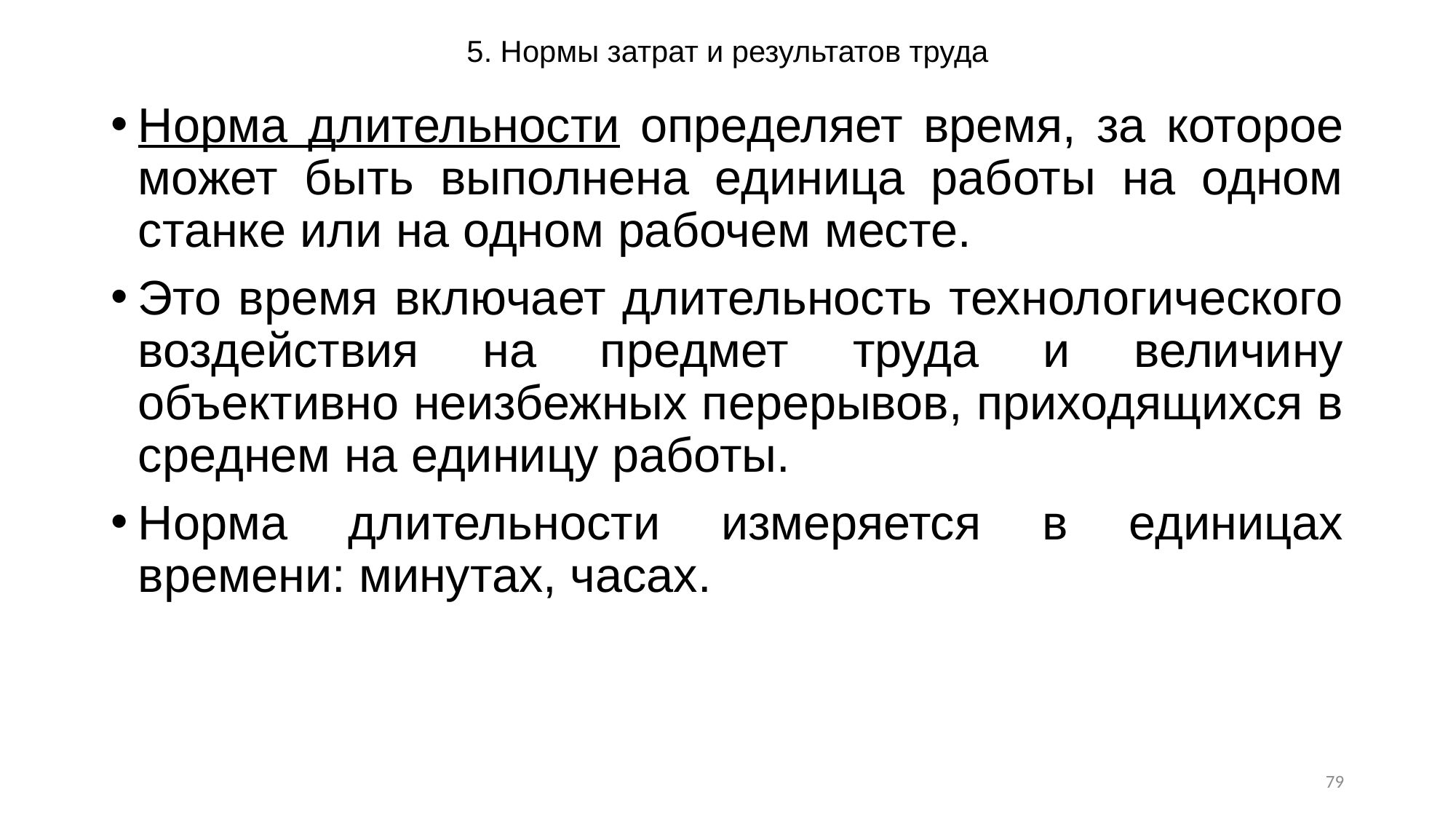

# 5. Нормы затрат и результатов труда
Hoрмa длительности определяет время, за которое может быть выполнена единица работы на одном станке или на одном рабочем месте.
Это время включает длительность технологического воздействия на предмет труда и величину объективно неизбежных перерывов, приходящихся в среднем на единицу работы.
Норма длительности измеряется в единицах времени: минутах, часах.

79